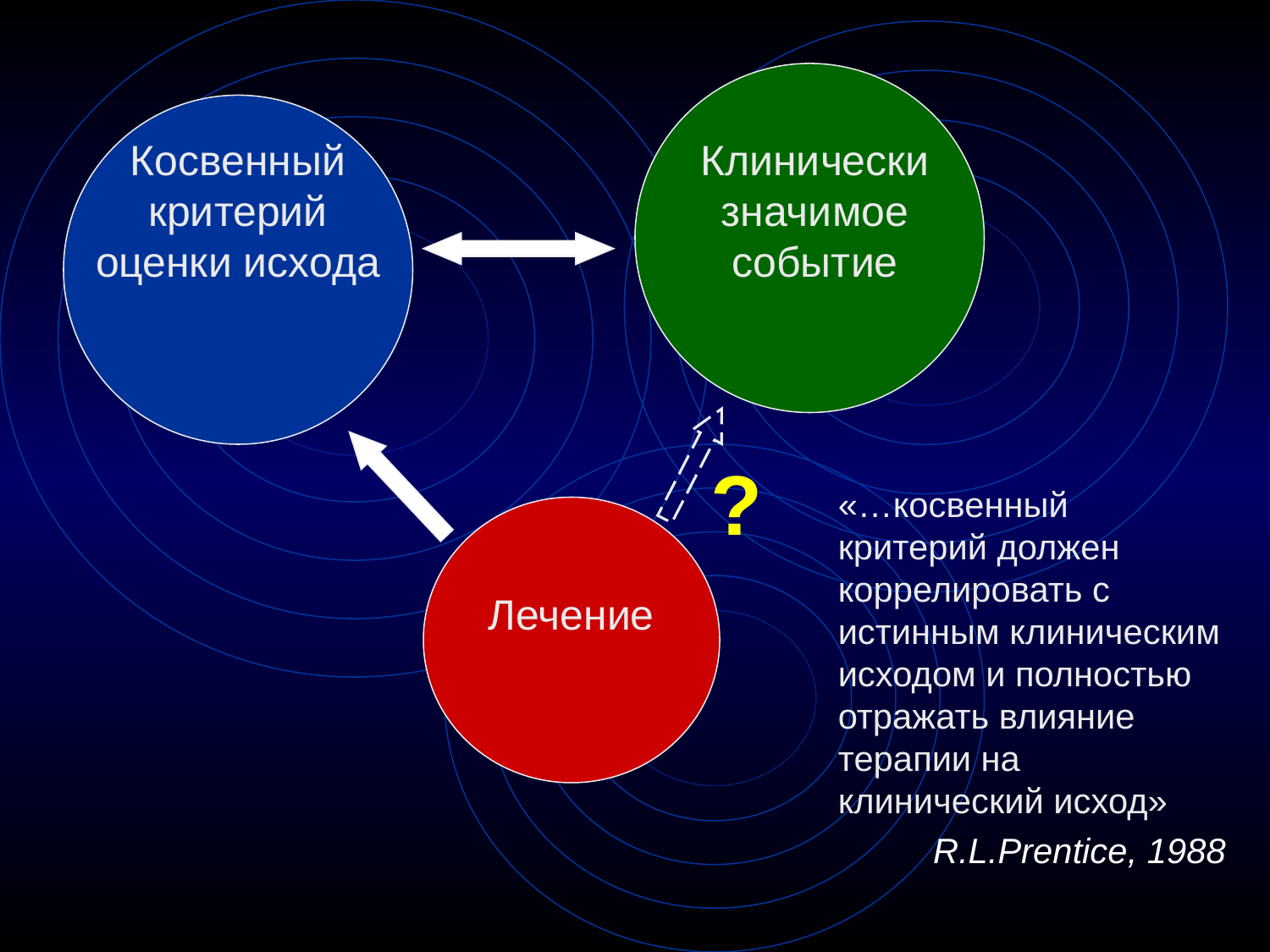

Косвенный критерий оценки исхода
Клинически значимое событие

?

Лечение
«…косвенный критерий должен коррелировать с истинным клиническим исходом и полностью отражать влияние терапии на клинический исход»
R.L.Prentice, 1988